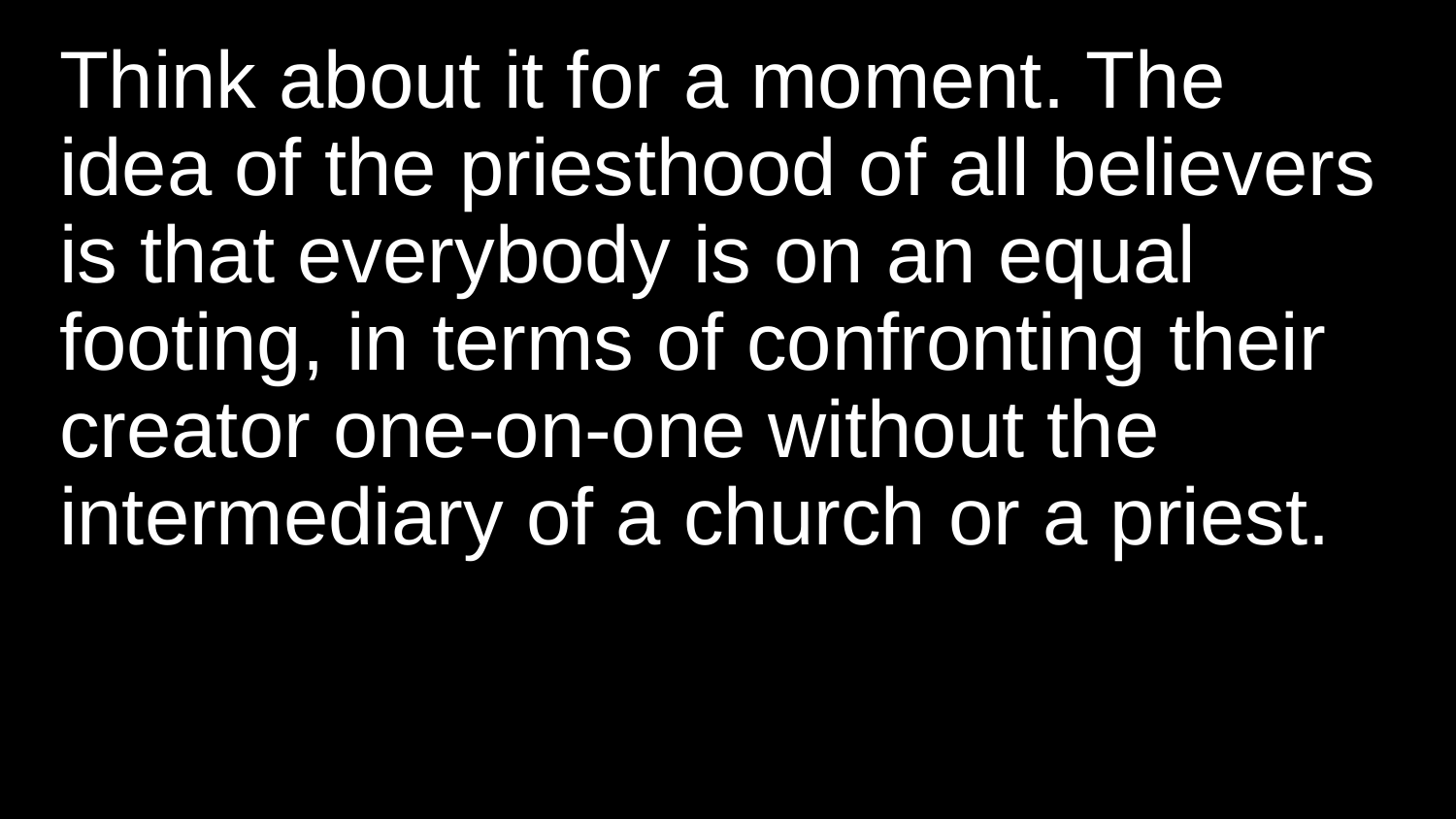

Think about it for a moment. The idea of the priesthood of all believers is that everybody is on an equal footing, in terms of confronting their creator one-on-one without the intermediary of a church or a priest.